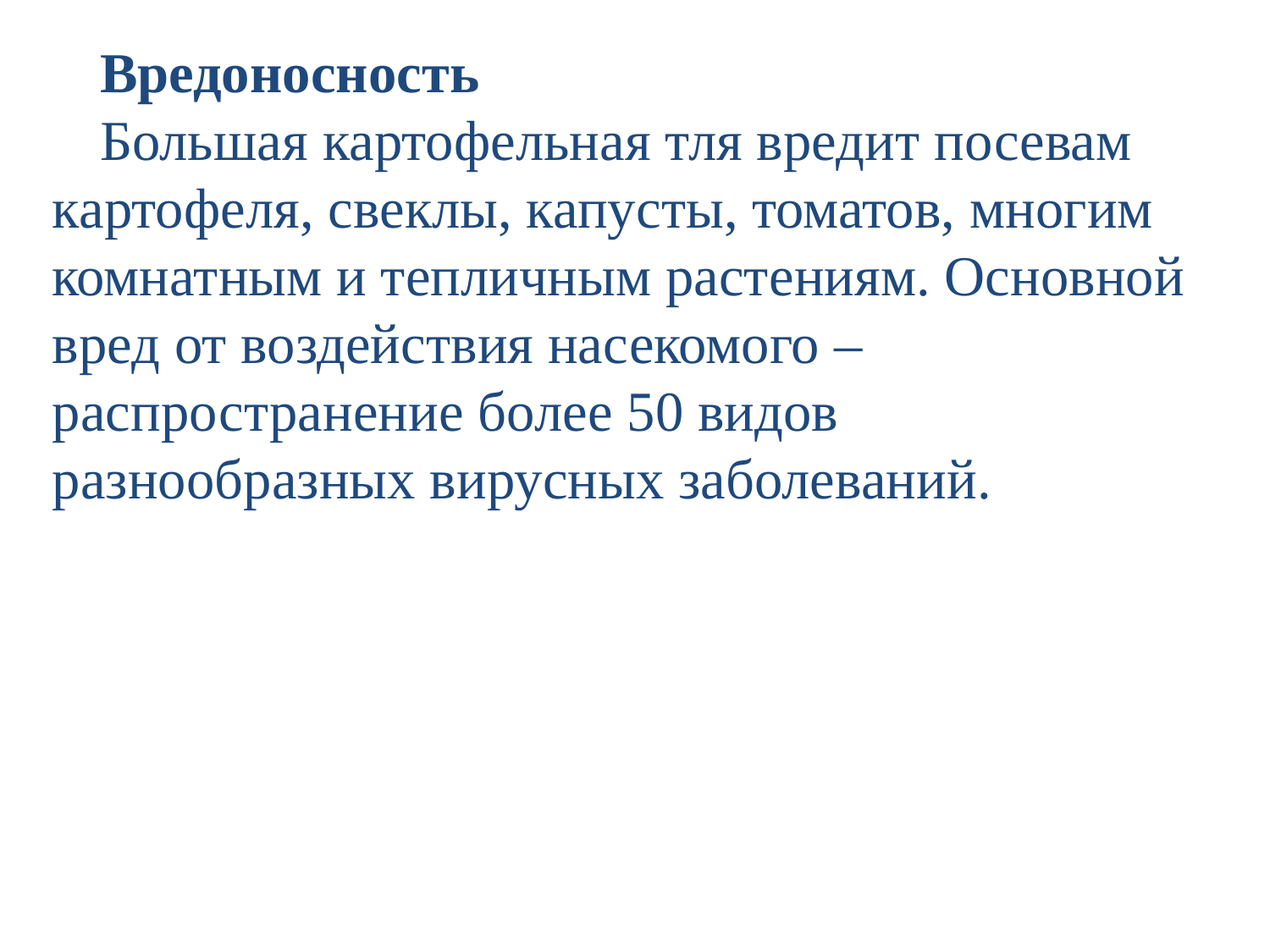

Вредоносность
Большая картофельная тля вредит посевам картофеля, свеклы, капусты, томатов, многим комнатным и тепличным растениям. Основной вред от воздействия насекомого – распространение более 50 видов разнообразных вирусных заболеваний.